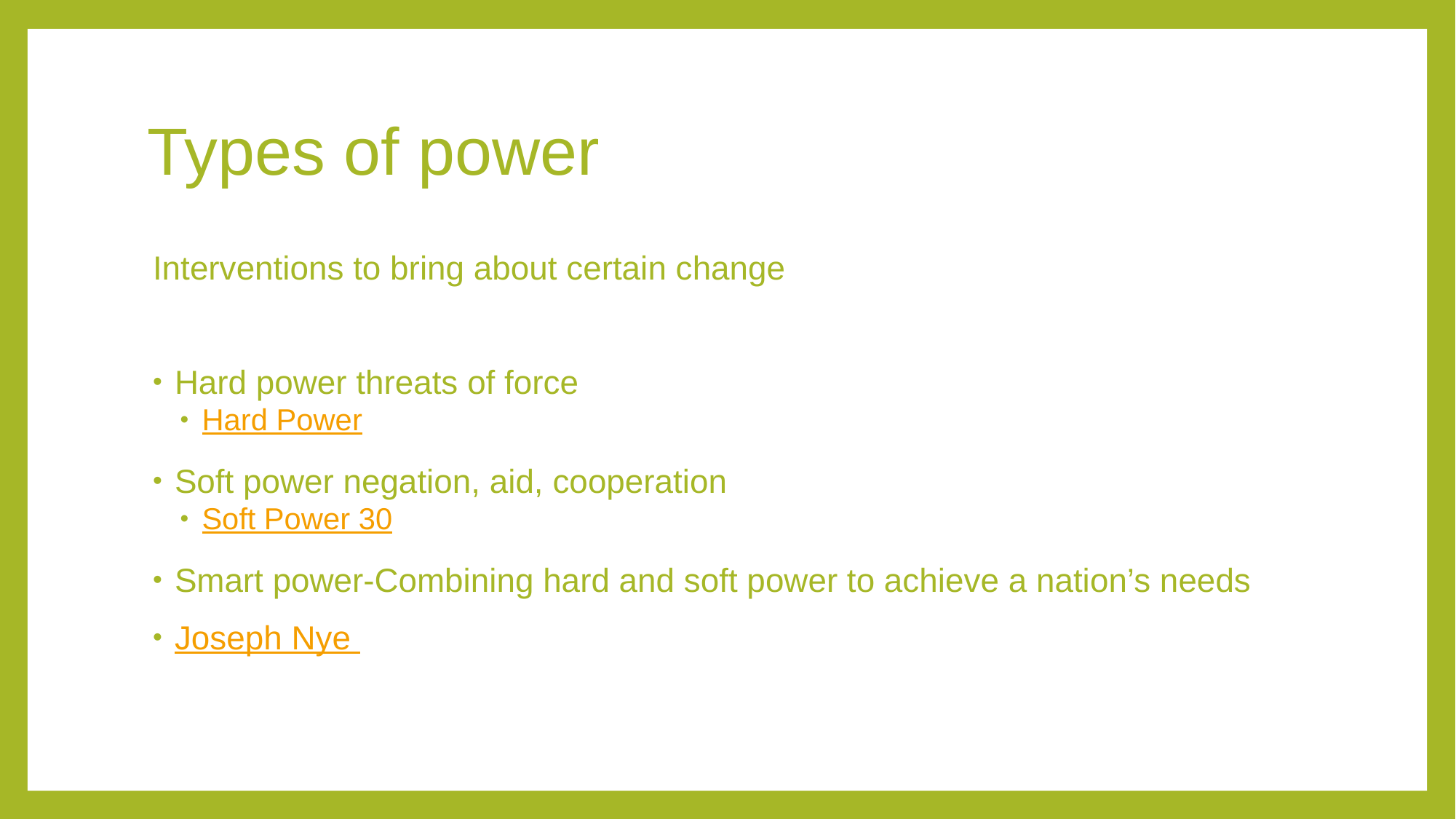

# Types of power
Interventions to bring about certain change

Hard power threats of force
Hard Power
Soft power negation, aid, cooperation
Soft Power 30
Smart power-Combining hard and soft power to achieve a nation’s needs
Joseph Nye